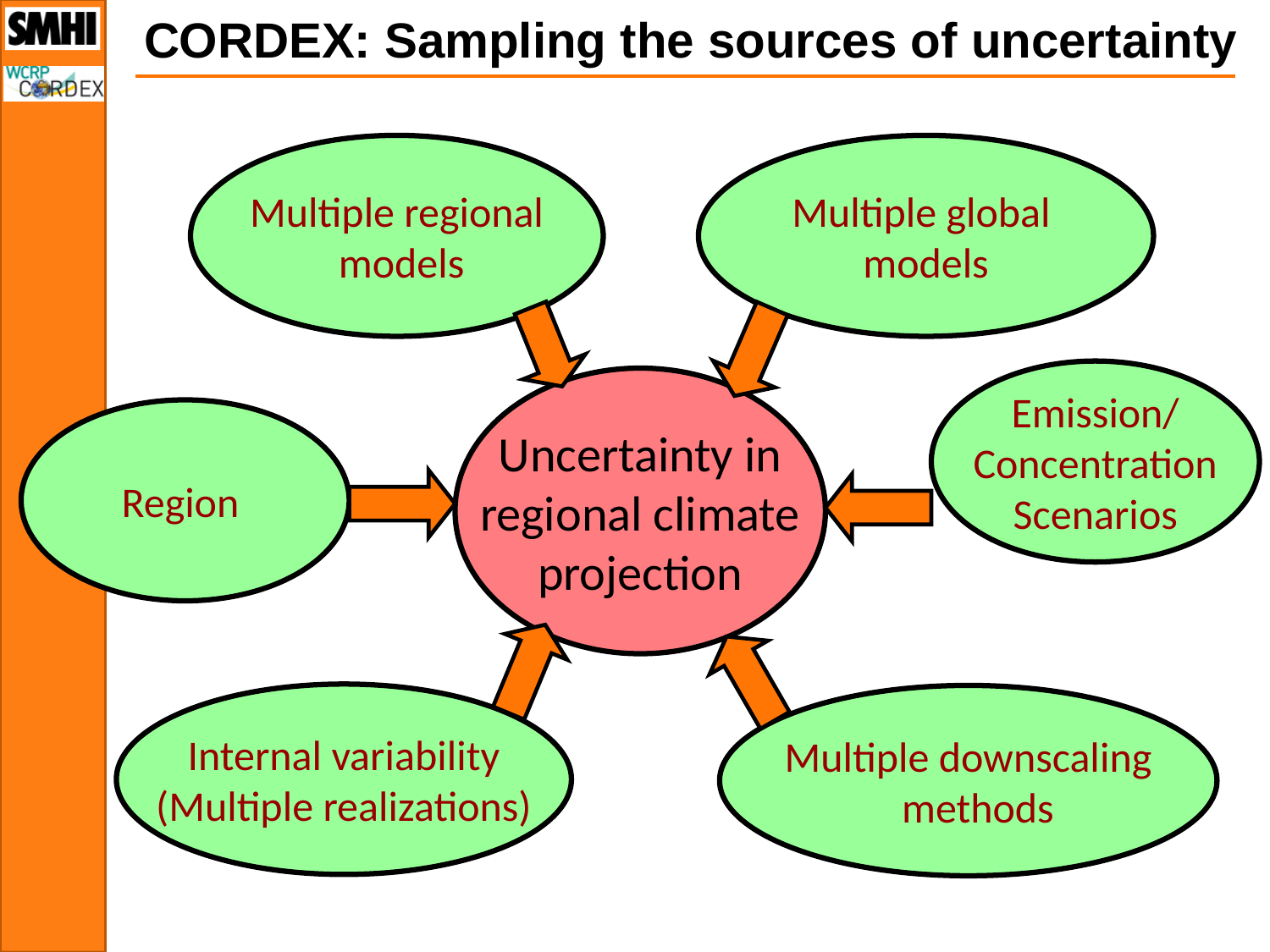

CORDEX: Sampling the sources of uncertainty
Multiple regional
 models
Multiple global
models

Emission/
Concentration
Scenarios
Uncertainty in
regional climate
projection
Region

Internal variability
(Multiple realizations)
Multiple downscaling
  methods